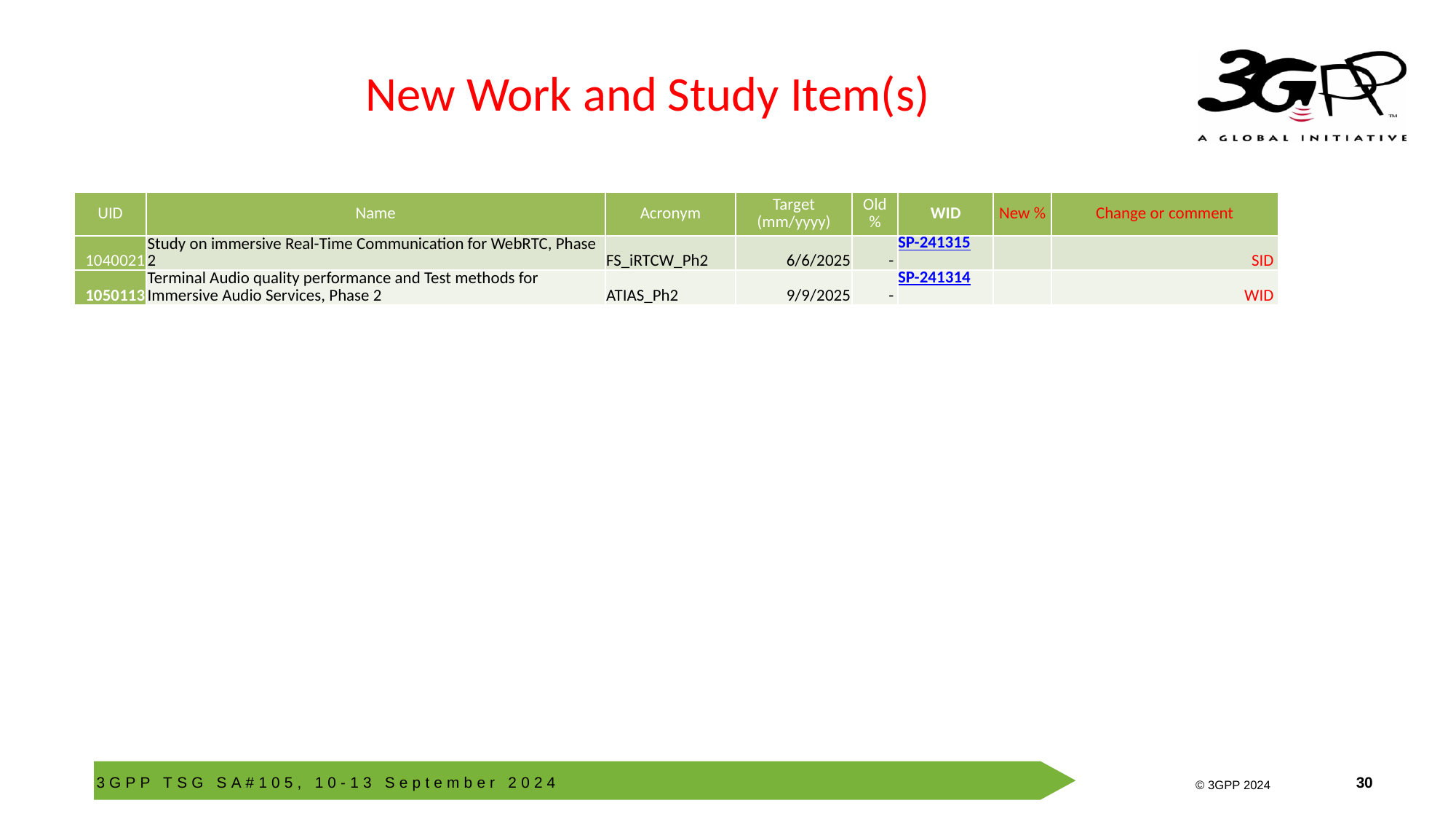

# New Work and Study Item(s)
| UID | Name | Acronym | Target (mm/yyyy) | Old % | WID | New % | Change or comment |
| --- | --- | --- | --- | --- | --- | --- | --- |
| 1040021 | Study on immersive Real-Time Communication for WebRTC, Phase 2 | FS\_iRTCW\_Ph2 | 6/6/2025 | - | SP-241315 |  | SID |
| 1050113 | Terminal Audio quality performance and Test methods for Immersive Audio Services, Phase 2 | ATIAS\_Ph2 | 9/9/2025 | - | SP-241314 |  | WID |